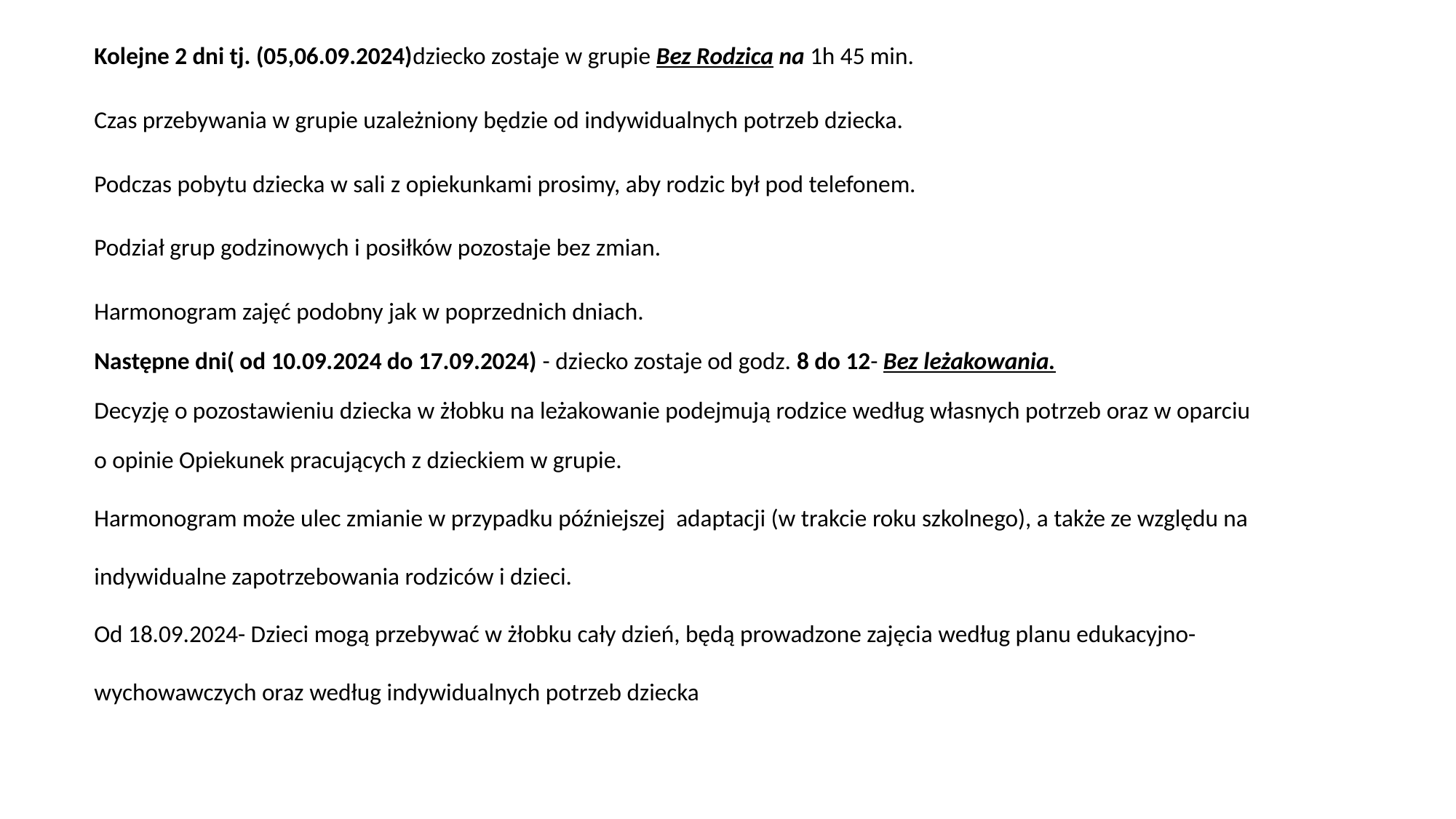

Kolejne 2 dni tj. (05,06.09.2024)dziecko zostaje w grupie Bez Rodzica na 1h 45 min.
Czas przebywania w grupie uzależniony będzie od indywidualnych potrzeb dziecka.
Podczas pobytu dziecka w sali z opiekunkami prosimy, aby rodzic był pod telefonem.
Podział grup godzinowych i posiłków pozostaje bez zmian.
Harmonogram zajęć podobny jak w poprzednich dniach.
Następne dni( od 10.09.2024 do 17.09.2024) - dziecko zostaje od godz. 8 do 12- Bez leżakowania.
Decyzję o pozostawieniu dziecka w żłobku na leżakowanie podejmują rodzice według własnych potrzeb oraz w oparciu o opinie Opiekunek pracujących z dzieckiem w grupie.
Harmonogram może ulec zmianie w przypadku późniejszej  adaptacji (w trakcie roku szkolnego), a także ze względu na indywidualne zapotrzebowania rodziców i dzieci.
Od 18.09.2024- Dzieci mogą przebywać w żłobku cały dzień, będą prowadzone zajęcia według planu edukacyjno- wychowawczych oraz według indywidualnych potrzeb dziecka